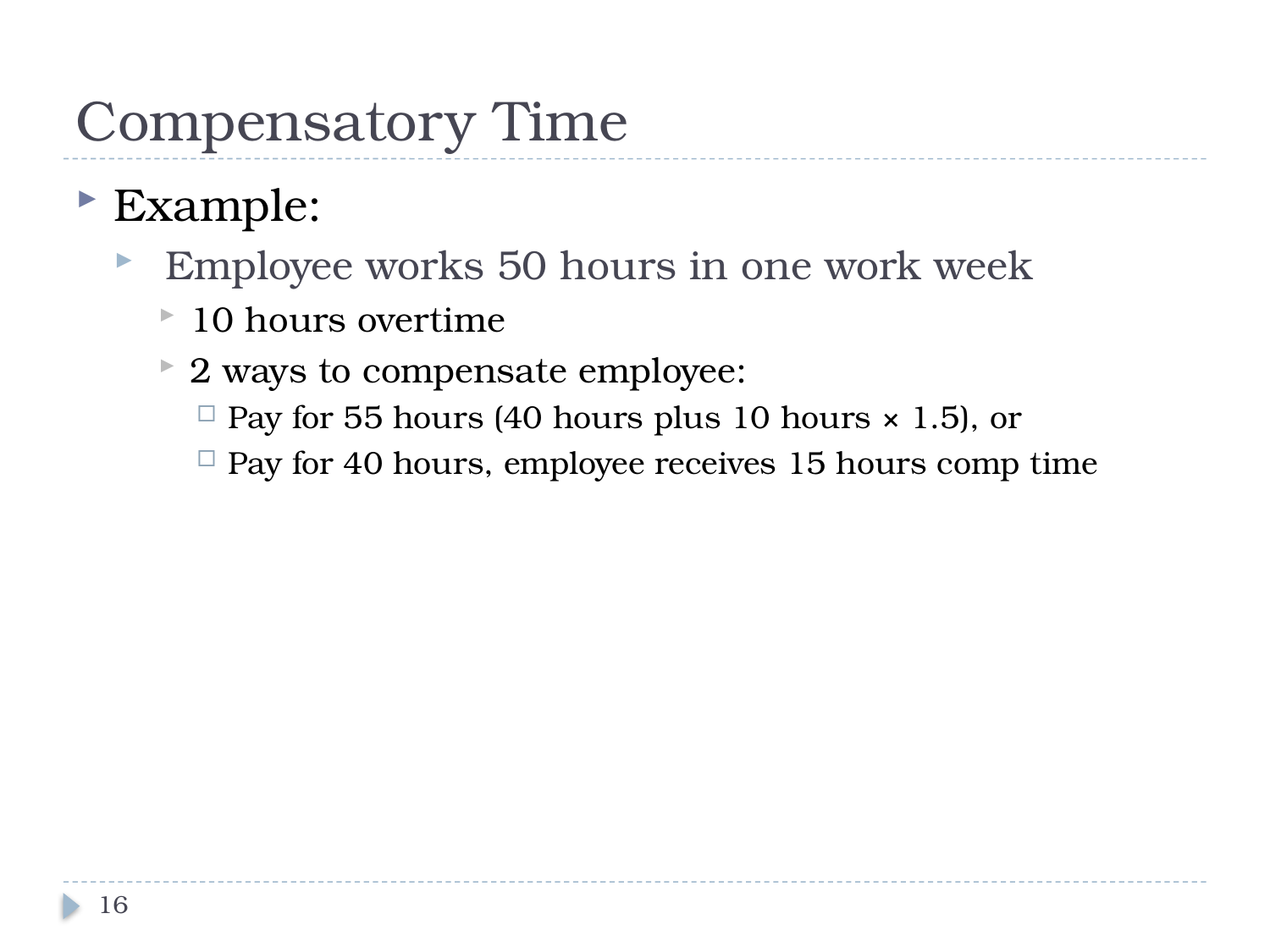

# Compensatory Time
Example:
 Employee works 50 hours in one work week
10 hours overtime
2 ways to compensate employee:
Pay for 55 hours (40 hours plus 10 hours × 1.5), or
Pay for 40 hours, employee receives 15 hours comp time

16